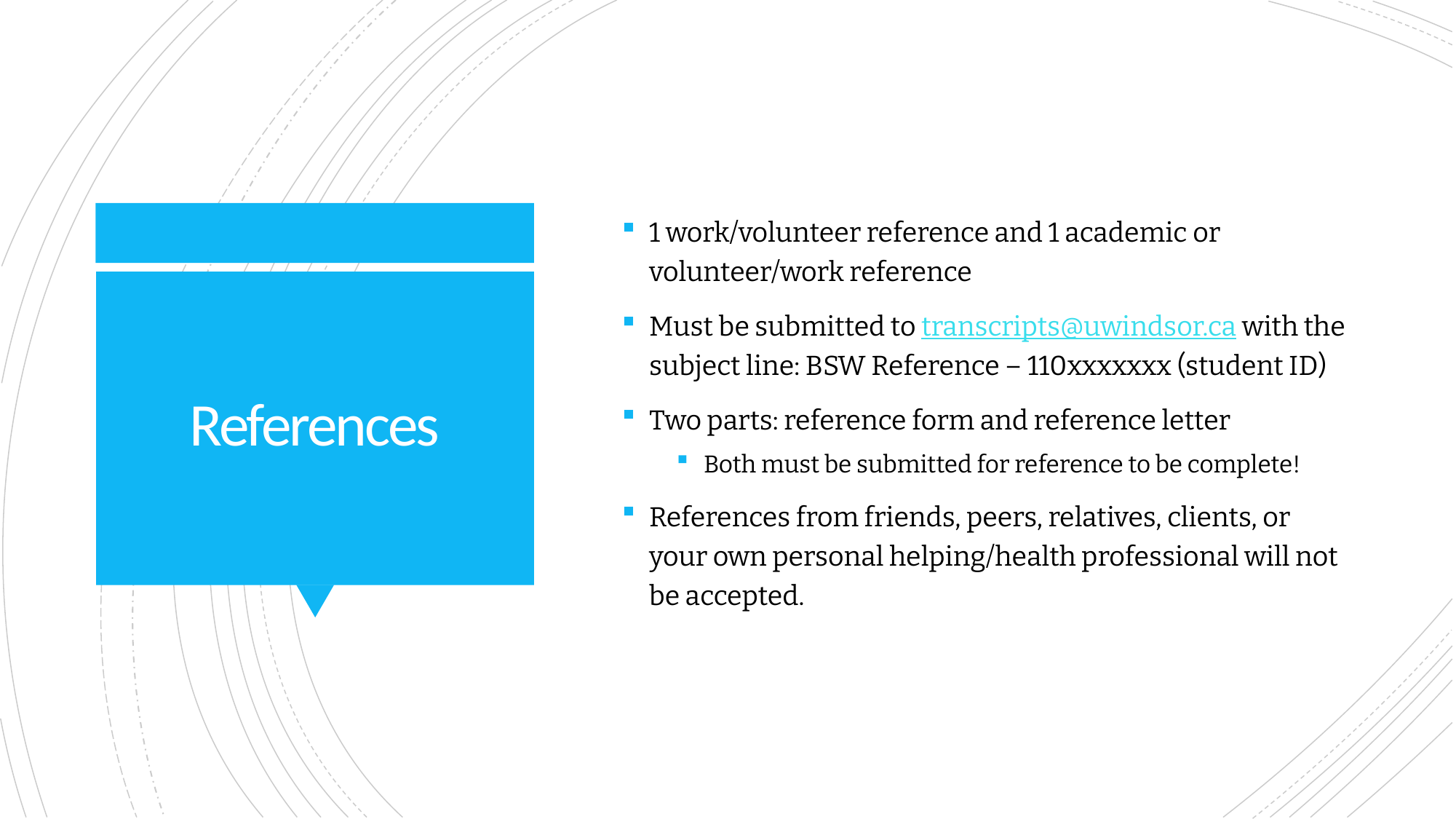

1 work/volunteer reference and 1 academic or volunteer/work reference
Must be submitted to transcripts@uwindsor.ca with the subject line: BSW Reference – 110xxxxxxx (student ID)
Two parts: reference form and reference letter
Both must be submitted for reference to be complete!
References from friends, peers, relatives, clients, or your own personal helping/health professional will not be accepted.
# References